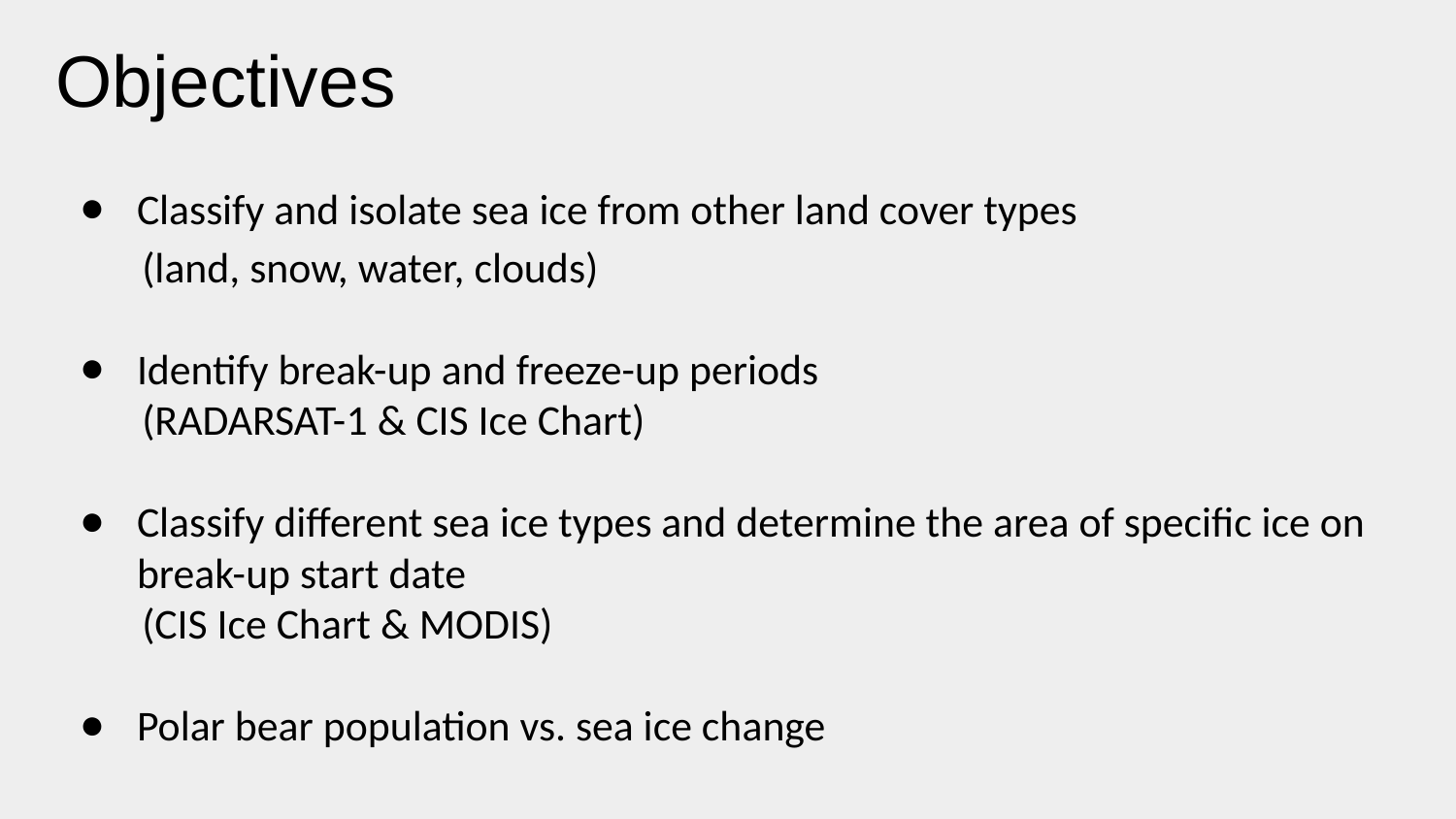

# Objectives
Classify and isolate sea ice from other land cover types
        (land, snow, water, clouds)

Identify break-up and freeze-up periods
        (RADARSAT-1 & CIS Ice Chart)

Classify different sea ice types and determine the area of specific ice on break-up start date
        (CIS Ice Chart & MODIS)

Polar bear population vs. sea ice change